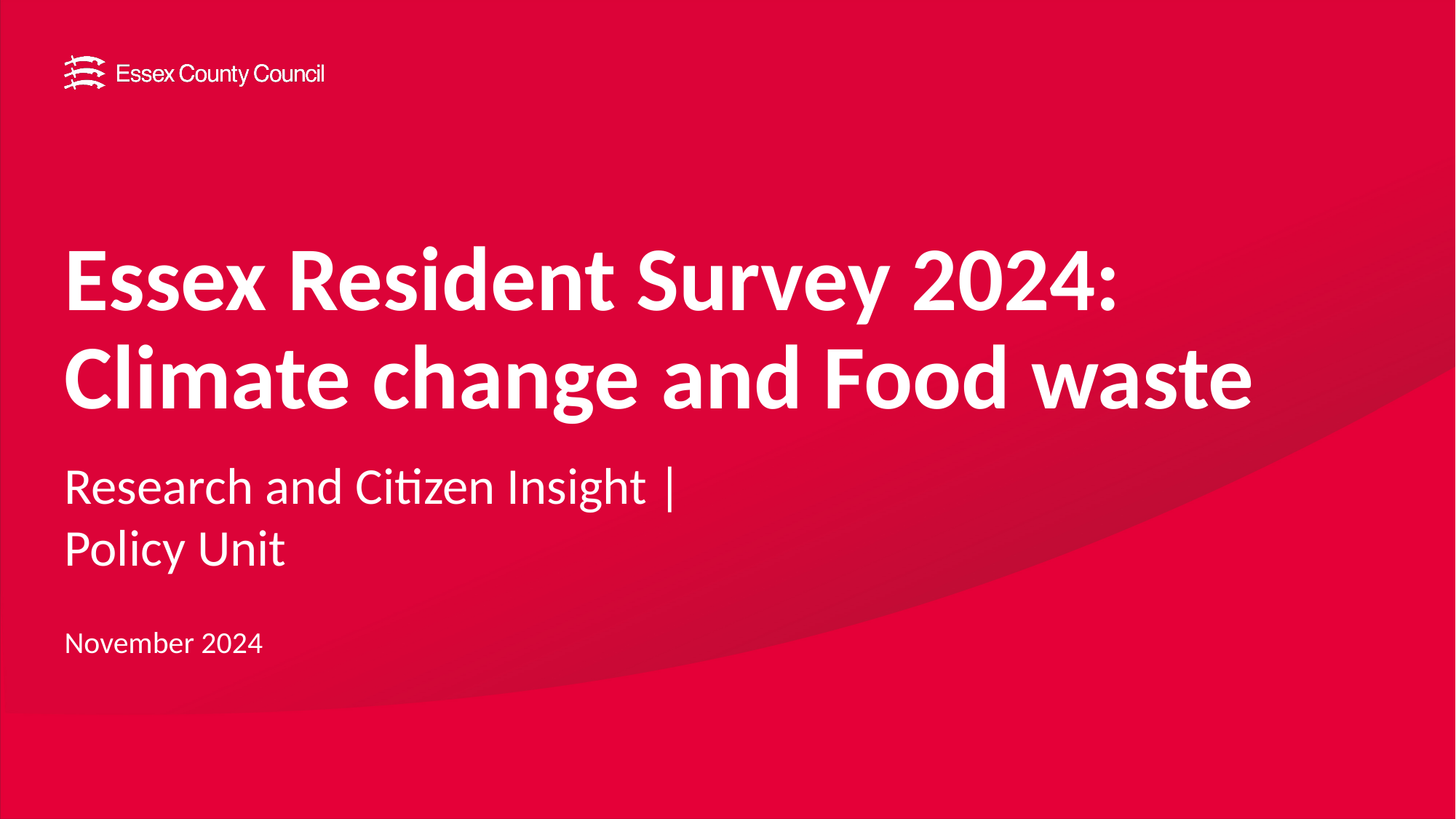

# Essex Resident Survey 2024: Climate change and Food waste
Research and Citizen Insight | Policy Unit
November 2024